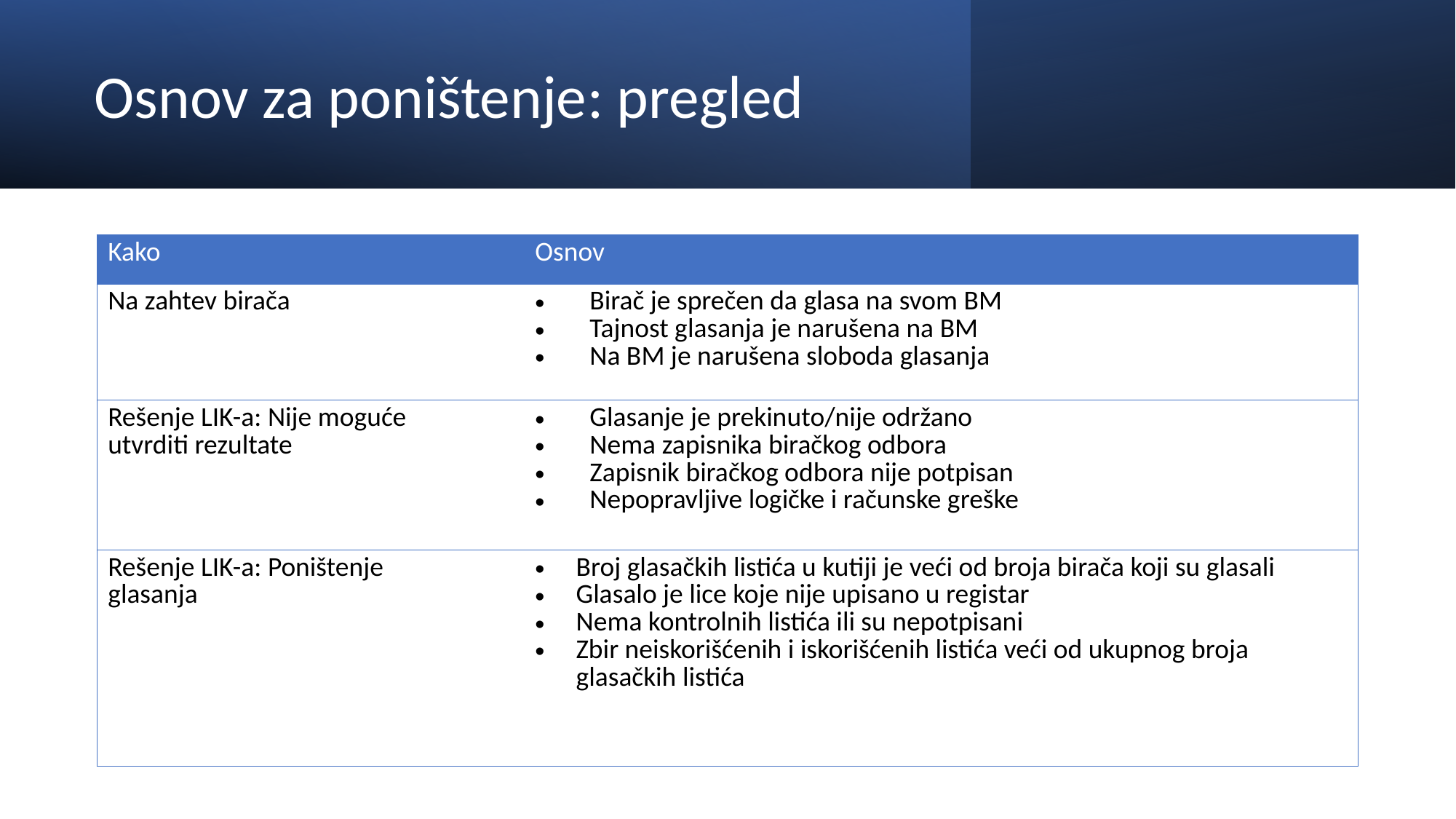

# Osnov za poništenje: pregled
| Kako | Osnov |
| --- | --- |
| Na zahtev birača | Birač je sprečen da glasa na svom BM Tajnost glasanja je narušena na BM Na BM je narušena sloboda glasanja |
| Rešenje LIK-a: Nije moguće utvrditi rezultate | Glasanje je prekinuto/nije održano Nema zapisnika biračkog odbora Zapisnik biračkog odbora nije potpisan Nepopravljive logičke i računske greške |
| Rešenje LIK-a: Poništenje glasanja | Broj glasačkih listića u kutiji je veći od broja birača koji su glasali Glasalo je lice koje nije upisano u registar Nema kontrolnih listića ili su nepotpisani Zbir neiskorišćenih i iskorišćenih listića veći od ukupnog broja glasačkih listića |